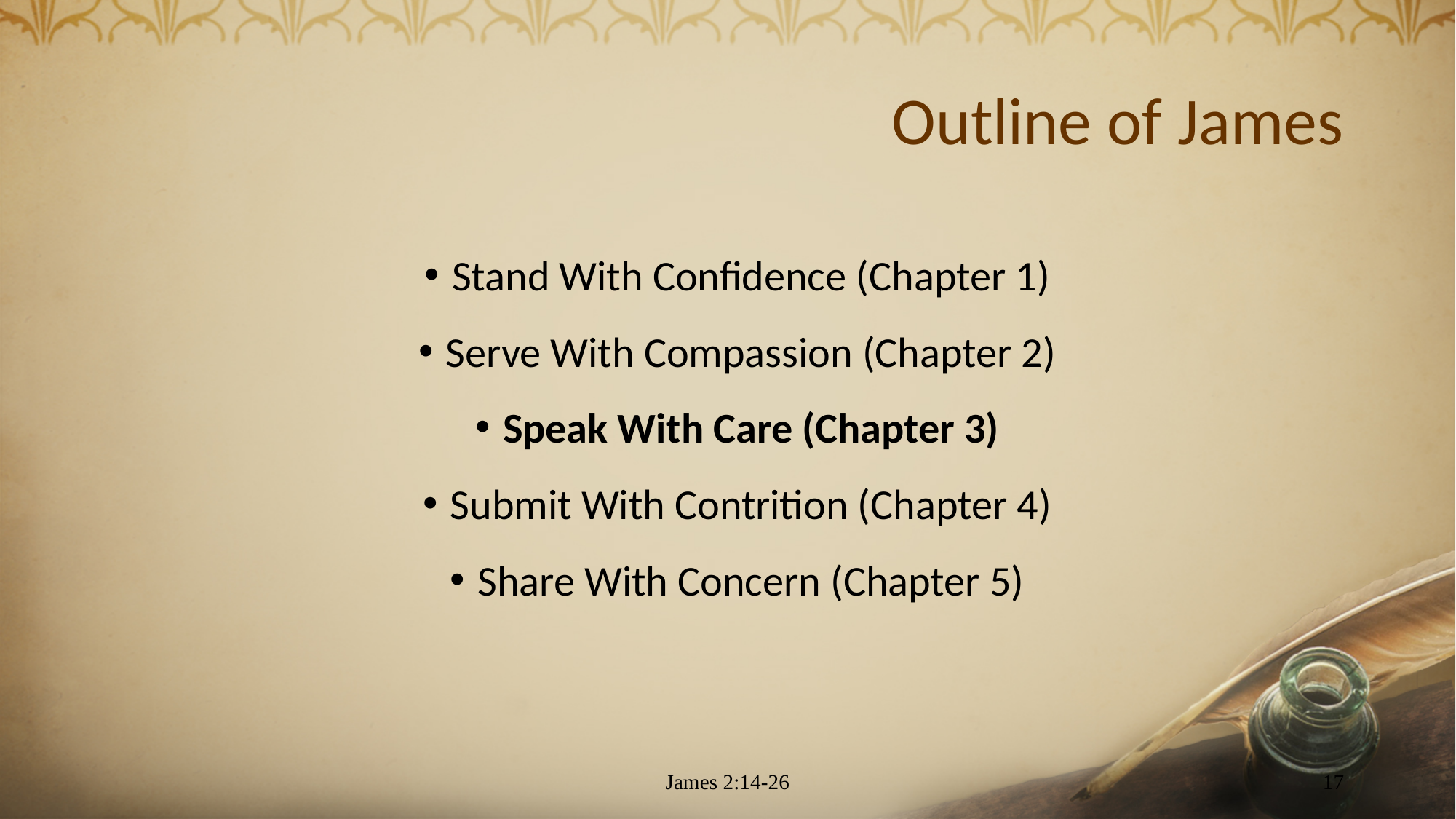

# Outline of James
Stand With Confidence (Chapter 1)
Serve With Compassion (Chapter 2)
Speak With Care (Chapter 3)
Submit With Contrition (Chapter 4)
Share With Concern (Chapter 5)
James 2:14-26
17